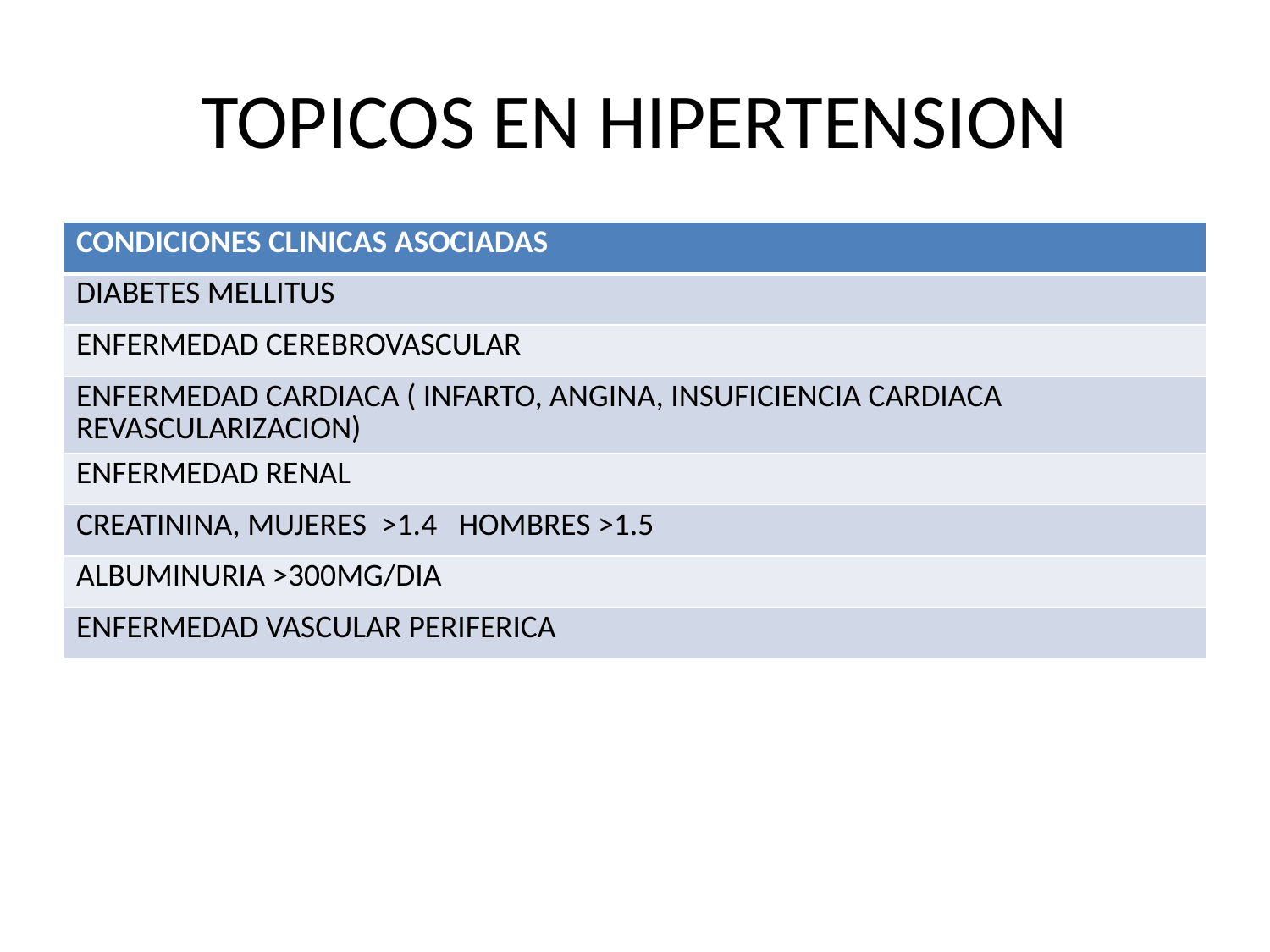

# TOPICOS EN HIPERTENSION
| CONDICIONES CLINICAS ASOCIADAS |
| --- |
| DIABETES MELLITUS |
| ENFERMEDAD CEREBROVASCULAR |
| ENFERMEDAD CARDIACA ( INFARTO, ANGINA, INSUFICIENCIA CARDIACA REVASCULARIZACION) |
| ENFERMEDAD RENAL |
| CREATININA, MUJERES >1.4 HOMBRES >1.5 |
| ALBUMINURIA >300MG/DIA |
| ENFERMEDAD VASCULAR PERIFERICA |